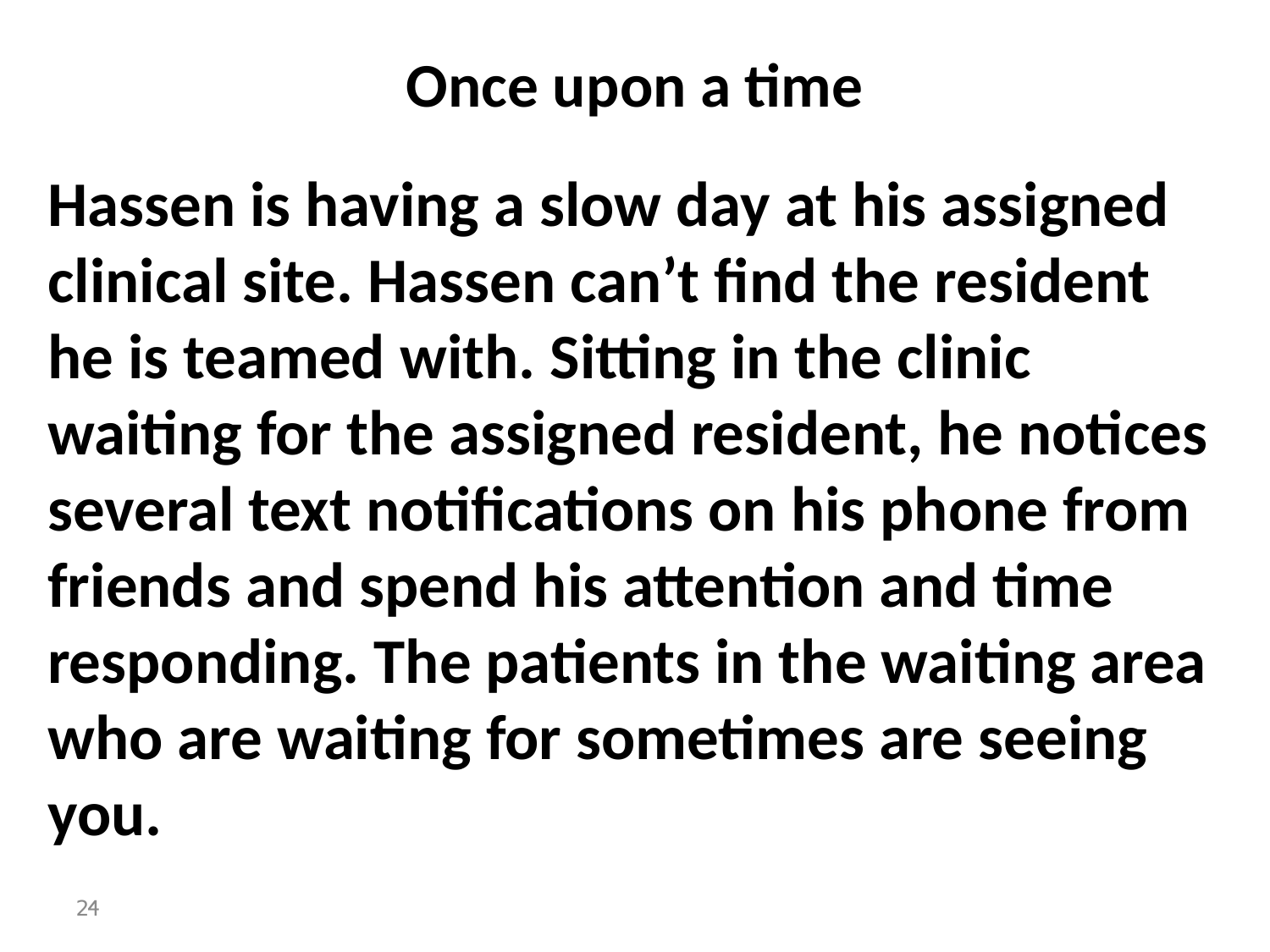

# Once upon a time
Hassen is having a slow day at his assigned clinical site. Hassen can’t find the resident he is teamed with. Sitting in the clinic waiting for the assigned resident, he notices several text notifications on his phone from friends and spend his attention and time responding. The patients in the waiting area who are waiting for sometimes are seeing you.
24